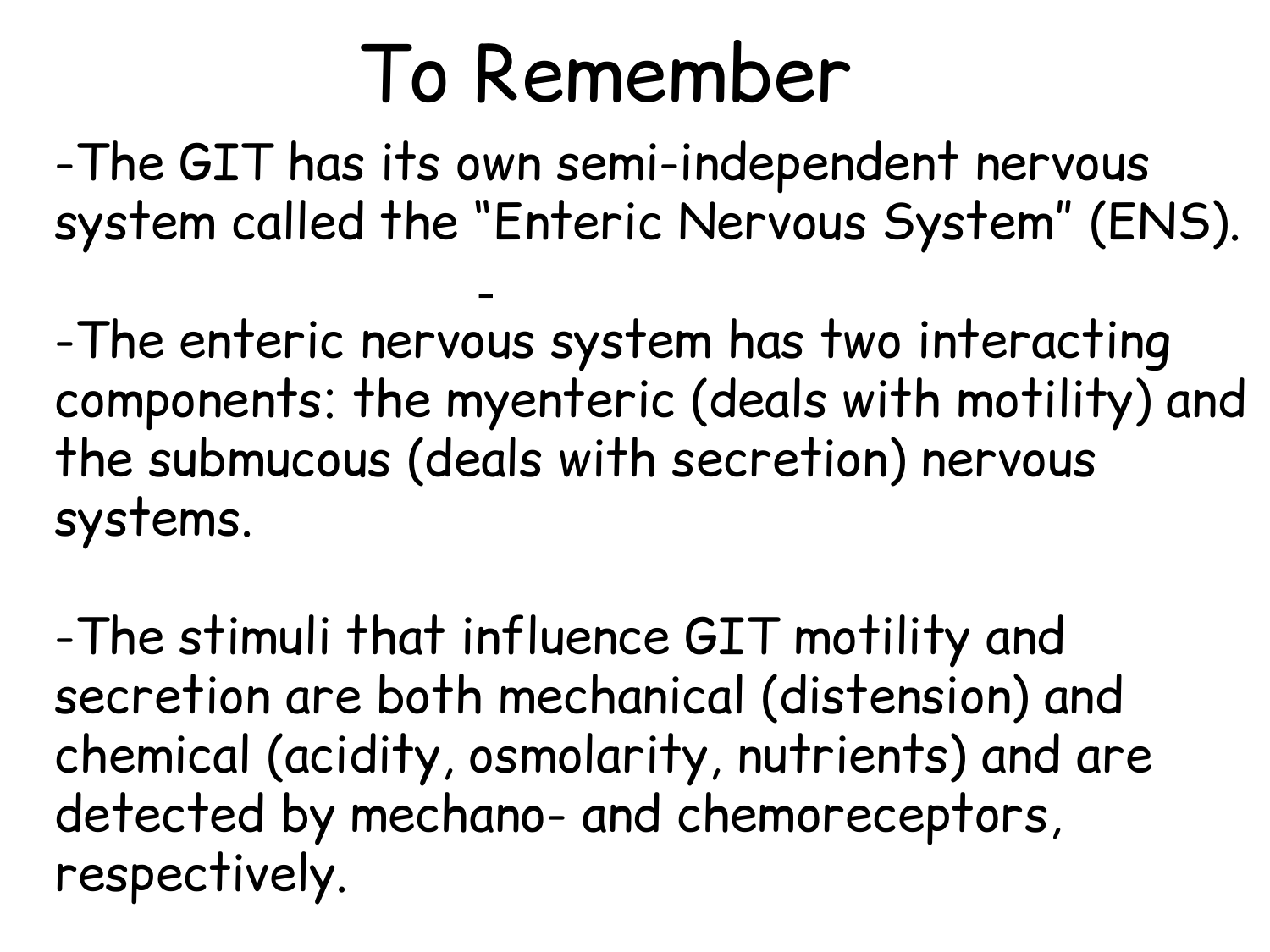

# To Remember
-The GIT has its own semi-independent nervous system called the “Enteric Nervous System” (ENS).

-The enteric nervous system has two interacting  components: the myenteric (deals with motility) and the submucous (deals with secretion) nervous systems.

-The stimuli that influence GIT motility and secretion are both mechanical (distension) and chemical (acidity, osmolarity, nutrients) and are detected by mechano- and chemoreceptors, respectively.
-